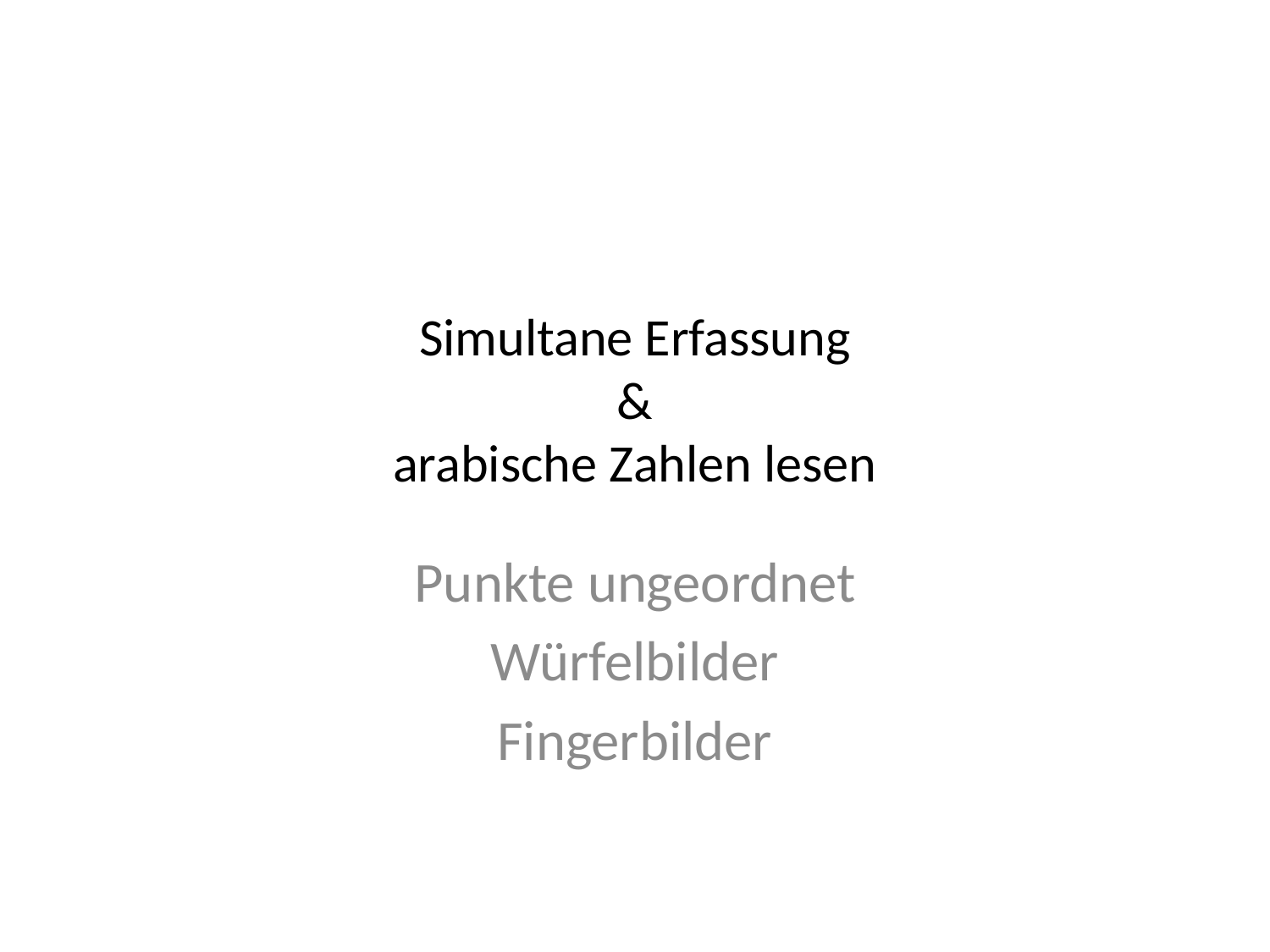

# Simultane Erfassung & arabische Zahlen lesen
Punkte ungeordnet
Würfelbilder
Fingerbilder